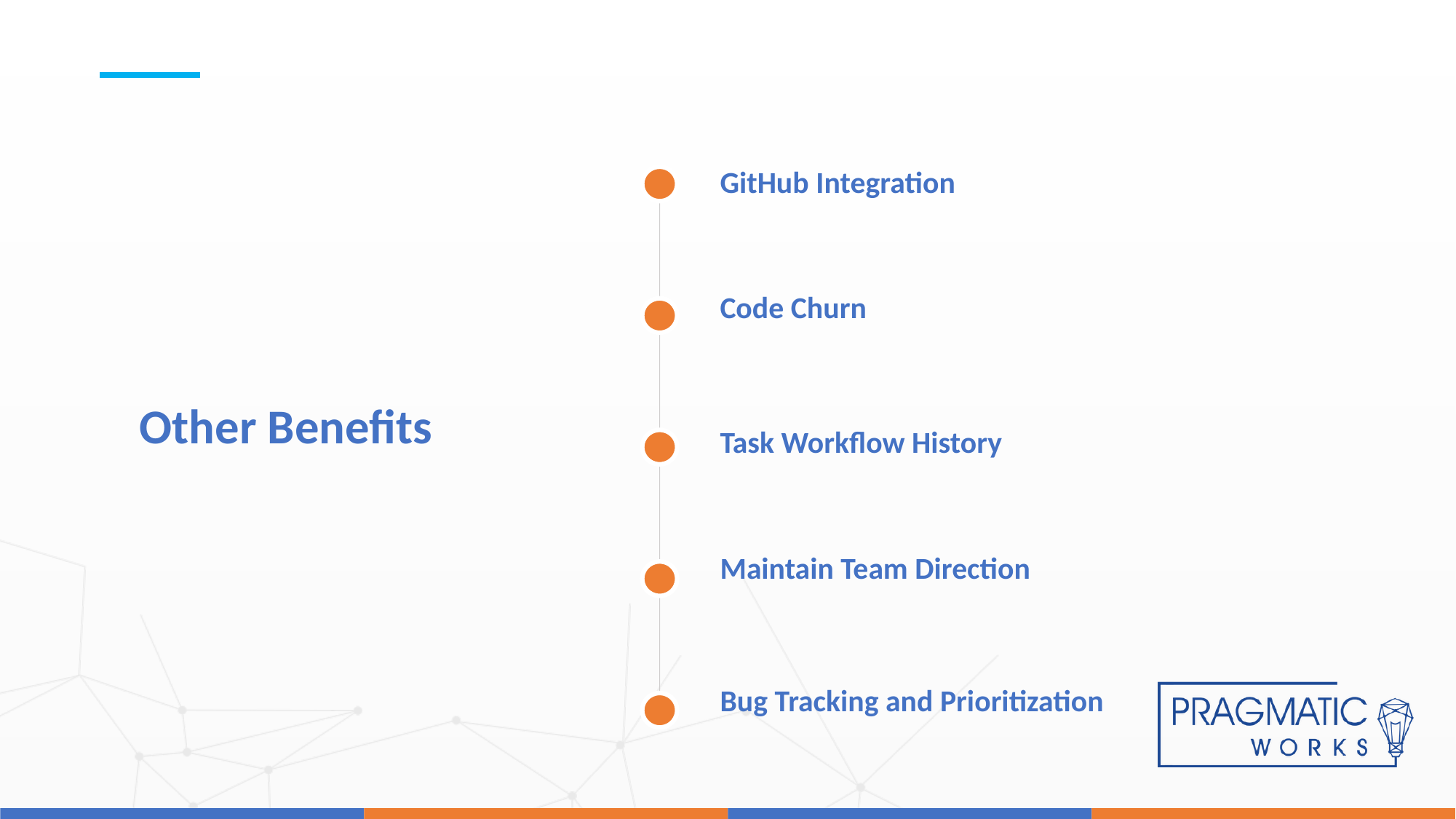

12
GitHub Integration

Code Churn

Task Workflow History

Maintain Team Direction

Bug Tracking and Prioritization

Other Benefits